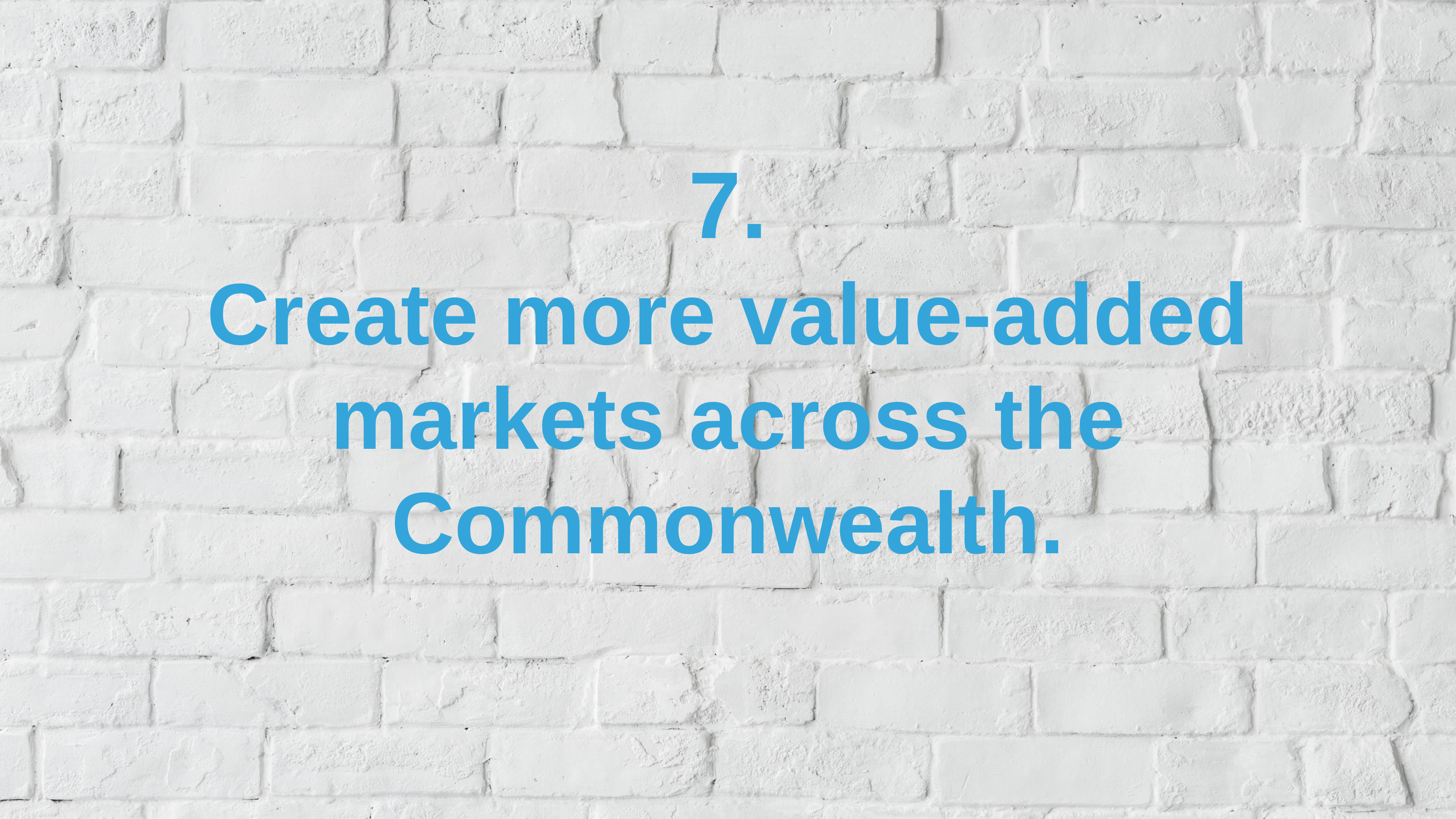

7.
Create more value-added markets across the Commonwealth.